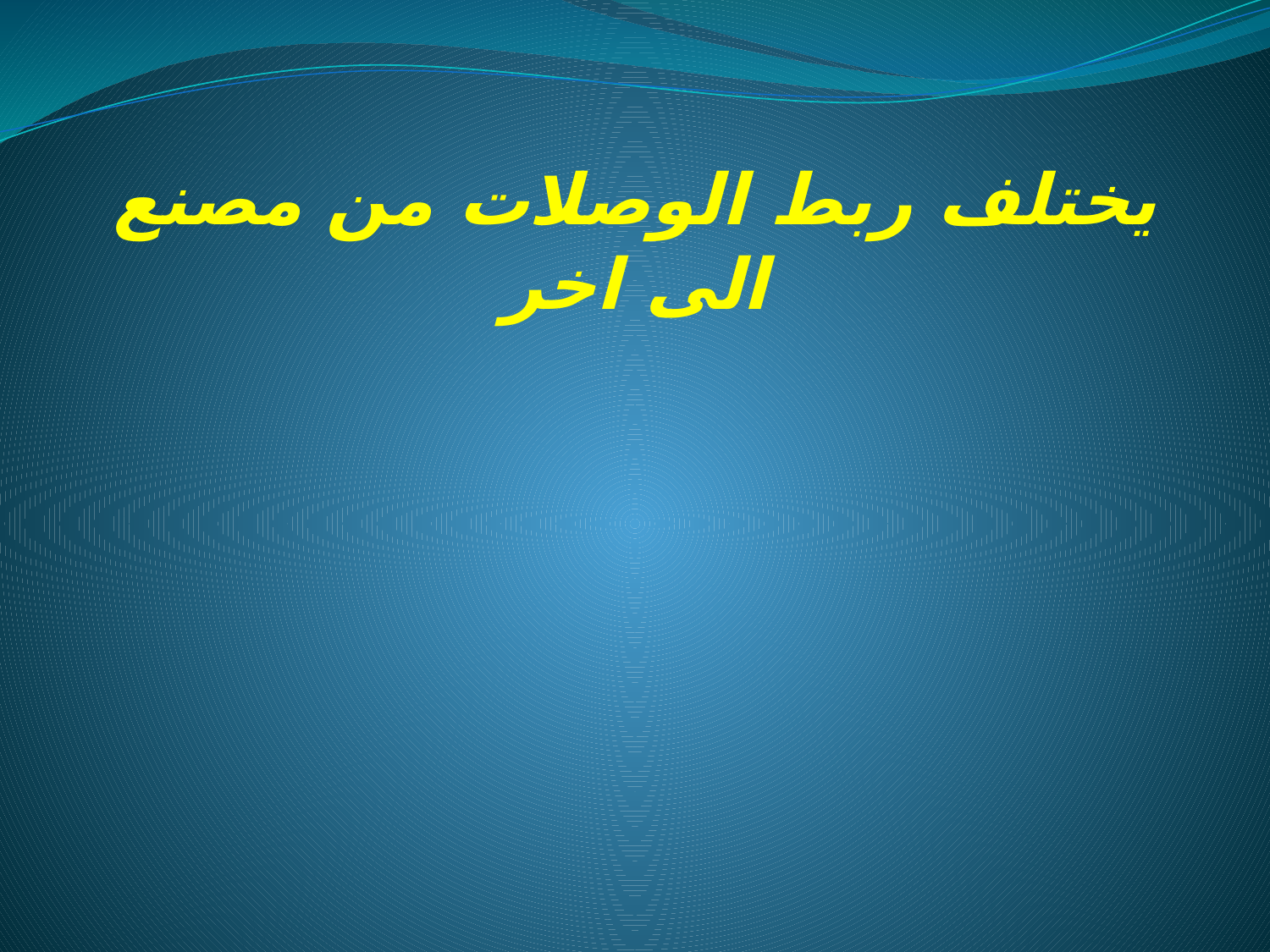

يختلف ربط الوصلات من مصنع الى اخر